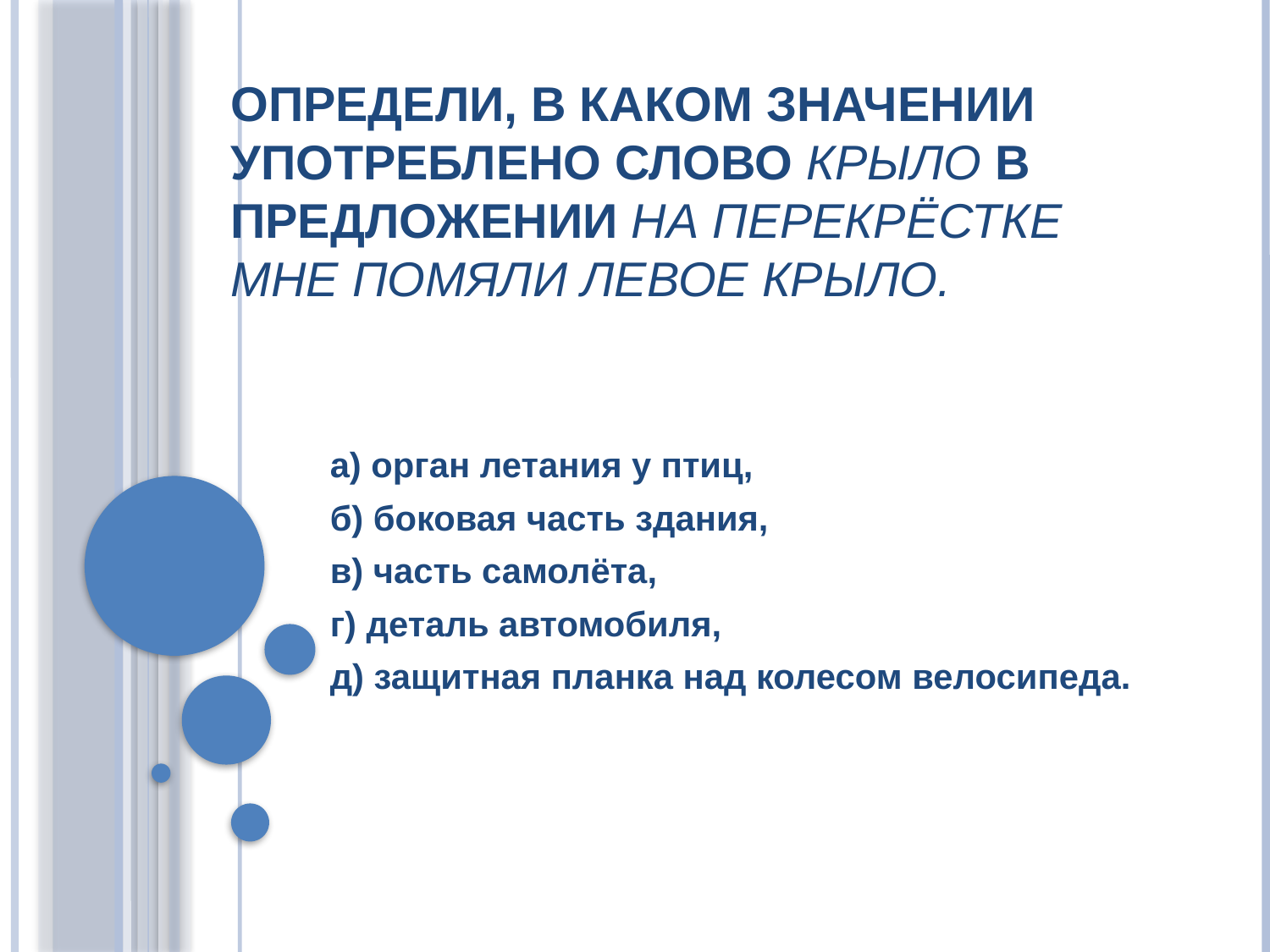

# Определи, в каком значении употреблено слово крыло в предложении На перекрёстке мне помяли левое крыло.
а) орган летания у птиц,
б) боковая часть здания,
в) часть самолёта,
г) деталь автомобиля,
д) защитная планка над колесом велосипеда.